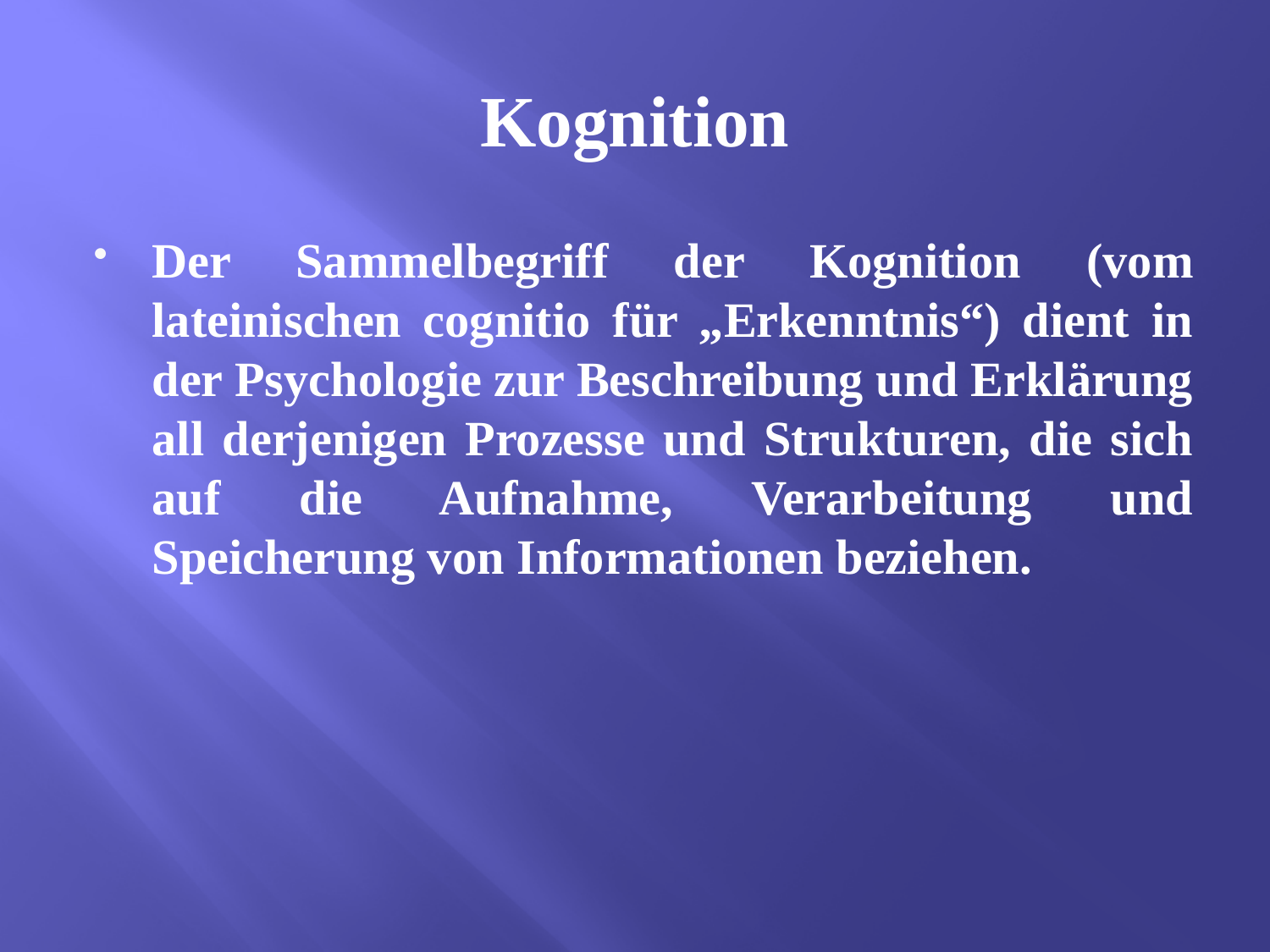

# Kognition
Der Sammelbegriff der Kognition (vom lateinischen cognitio für „Erkenntnis“) dient in der Psychologie zur Beschreibung und Erklärung all derjenigen Prozesse und Strukturen, die sich auf die Aufnahme, Verarbeitung und Speicherung von Informationen beziehen.